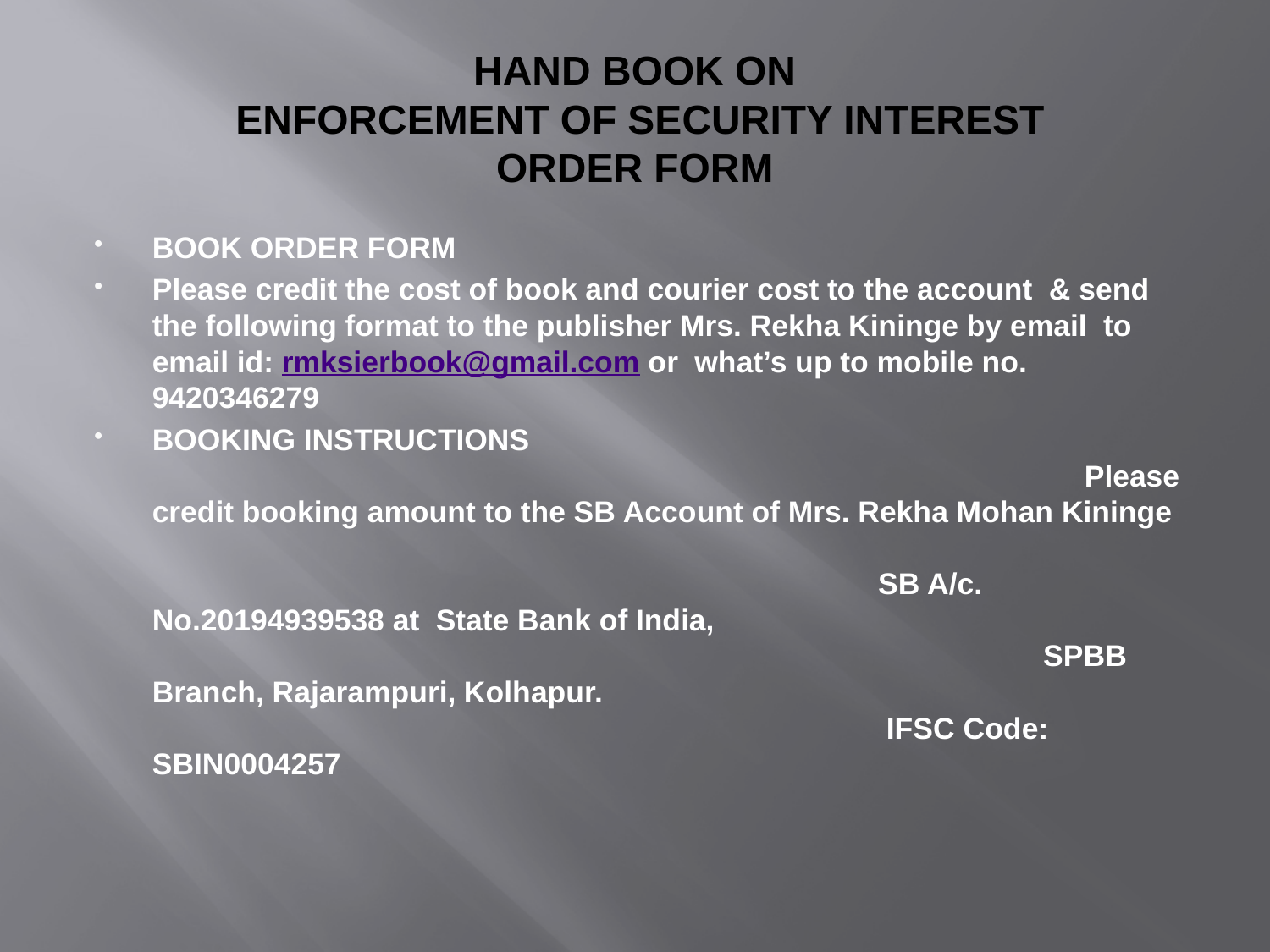

# HAND BOOK ON ENFORCEMENT OF SECURITY INTEREST ORDER FORM
BOOK ORDER FORM
Please credit the cost of book and courier cost to the account  & send the following format to the publisher Mrs. Rekha Kininge by email  to email id: rmksierbook@gmail.com or  what’s up to mobile no. 9420346279
BOOKING INSTRUCTIONS                                                                                                                                                                                                  Please credit booking amount to the SB Account of Mrs. Rekha Mohan Kininge                                                                                                                                                                                                                          SB A/c. No.20194939538 at  State Bank of India,                                                                                                                                                                       SPBB Branch, Rajarampuri, Kolhapur.                                                                                                                                                                 IFSC Code: SBIN0004257